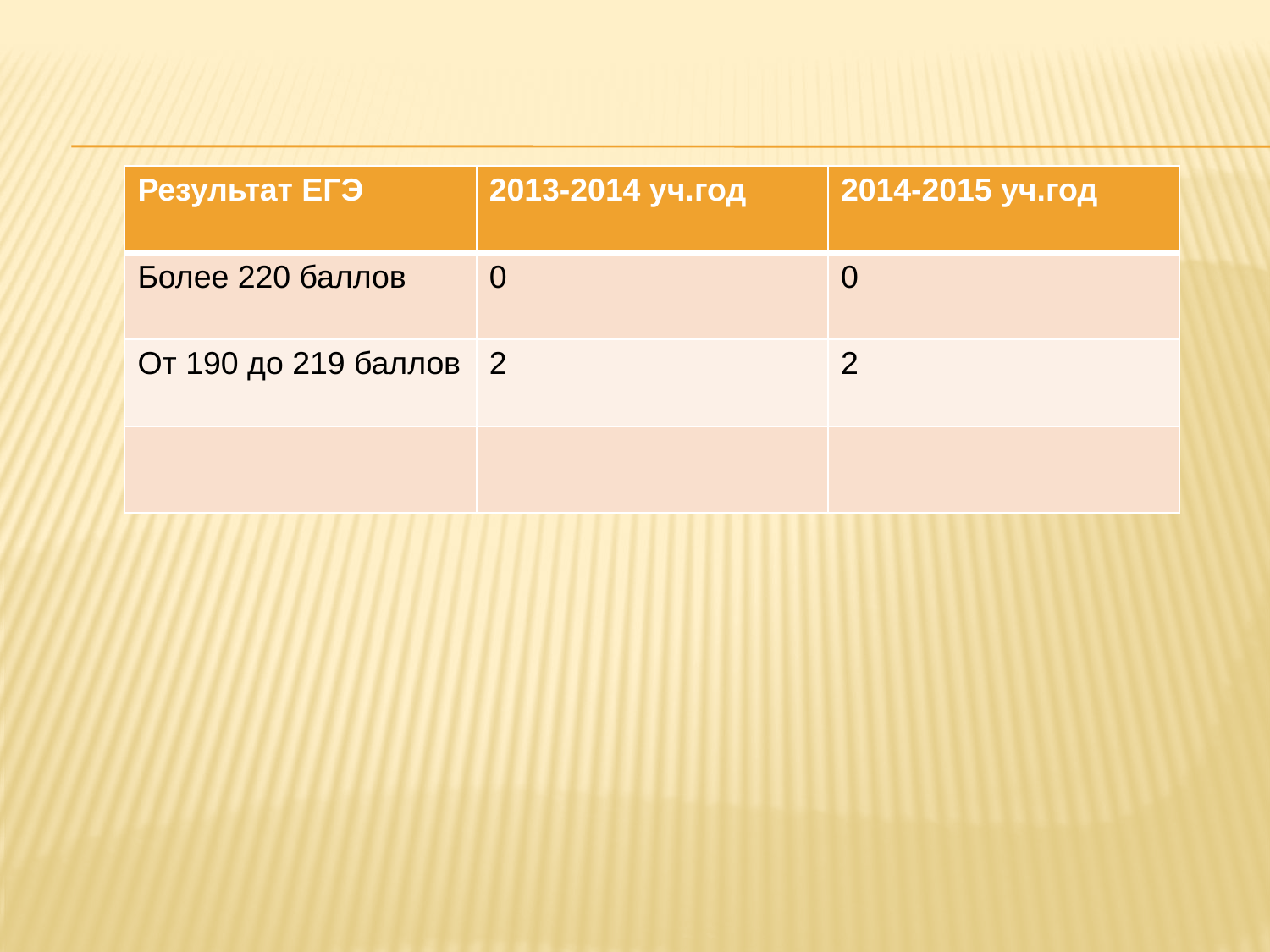

| Результат ЕГЭ | 2013-2014 уч.год | 2014-2015 уч.год |
| --- | --- | --- |
| Более 220 баллов | 0 | 0 |
| От 190 до 219 баллов | 2 | 2 |
|  |  |  |